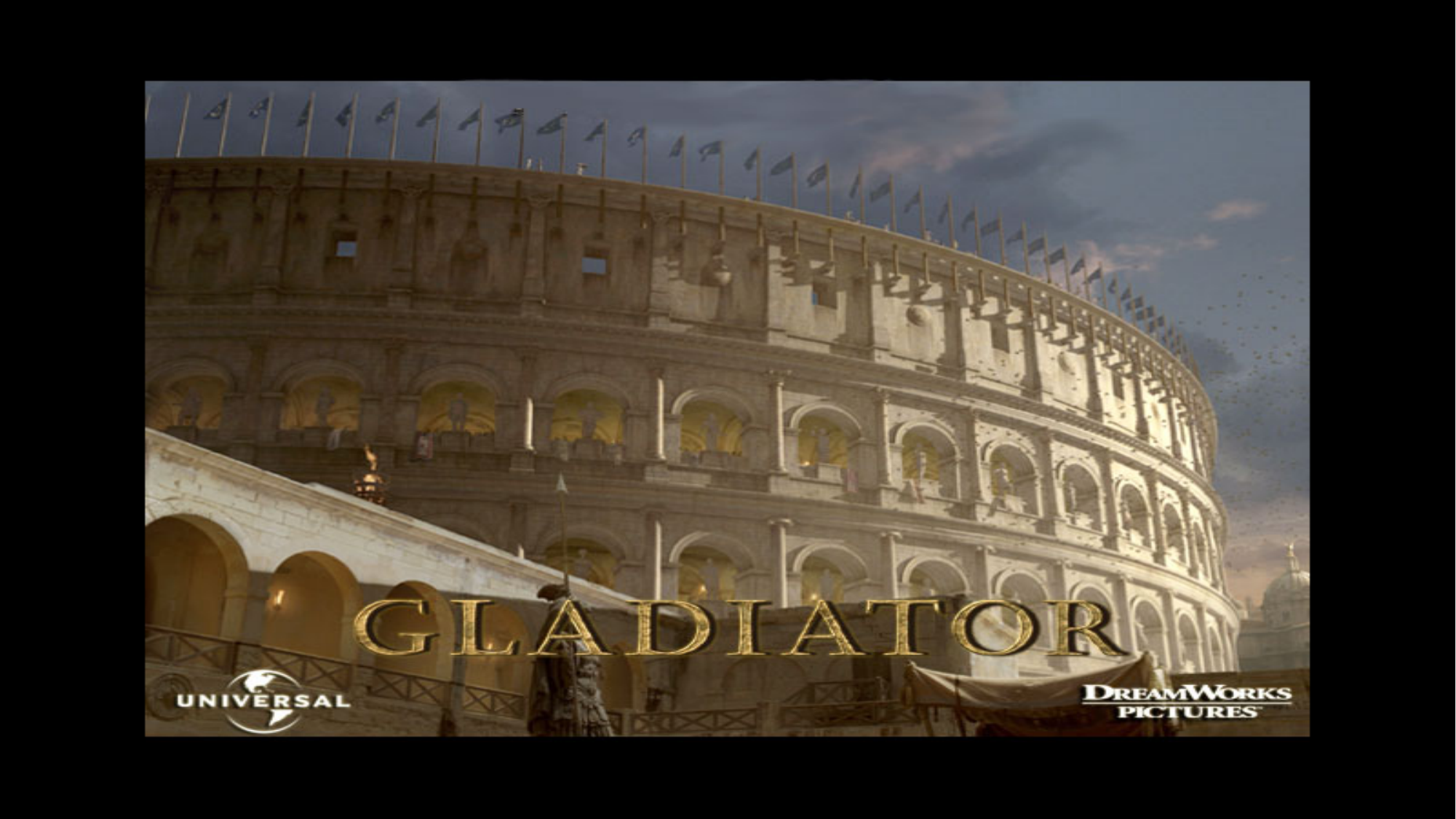

David Lee Burris:
Colosseum held 50,000 was last used in early sixth century;  Velarium was a massive,  retractable,  fabric canopy tensioned by a system of ropes and pulleys operated by sailors.